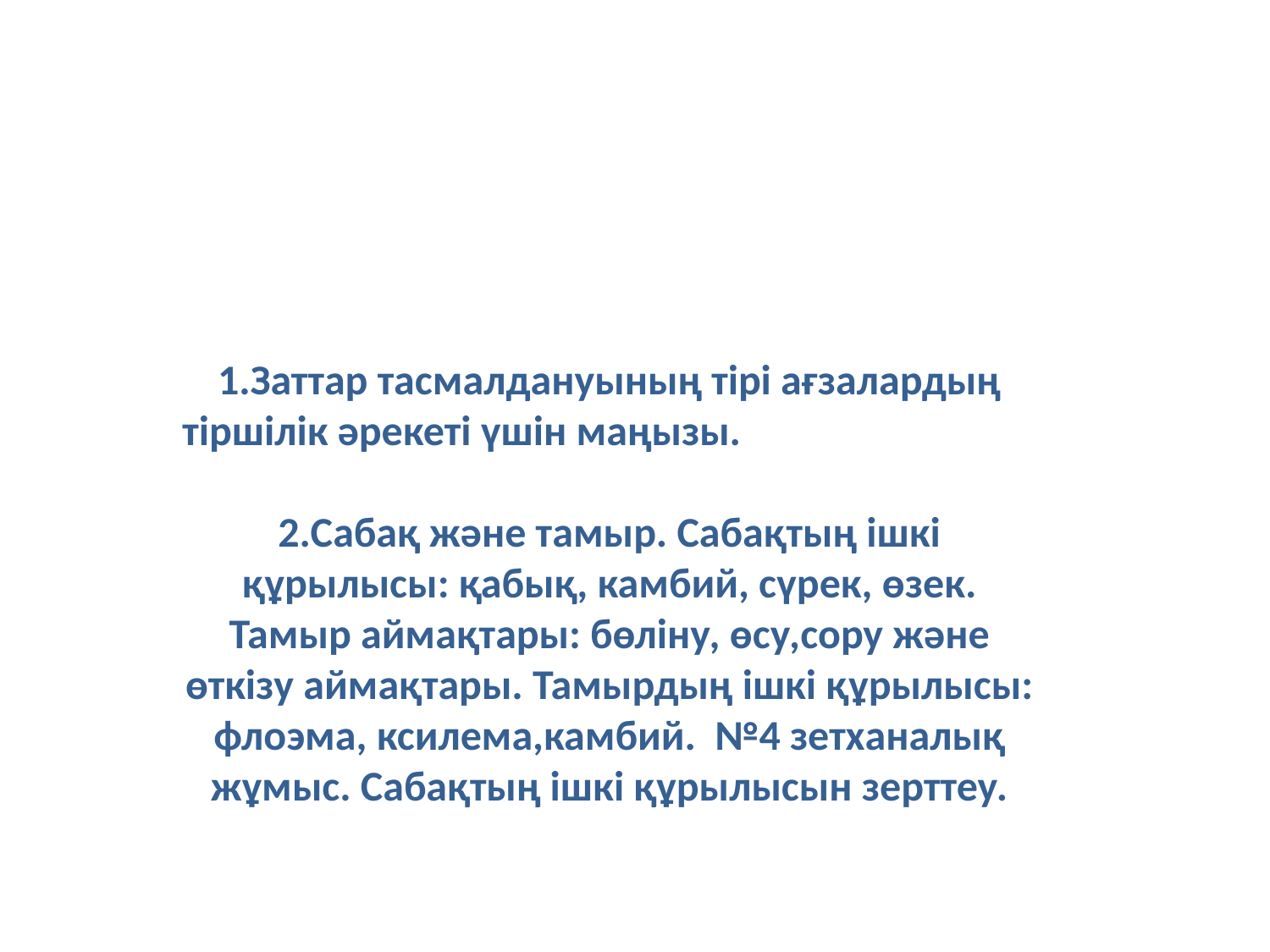

#
1.Заттар тасмалдануының тірі ағзалардың тіршілік әрекеті үшін маңызы.                                                                                                               2.Сабақ және тамыр. Сабақтың ішкі құрылысы: қабық, камбий, сүрек, өзек. Тамыр аймақтары: бөліну, өсу,сору және өткізу аймақтары. Тамырдың ішкі құрылысы: флоэма, ксилема,камбий.  №4 зетханалық жұмыс. Сабақтың ішкі құрылысын зерттеу.